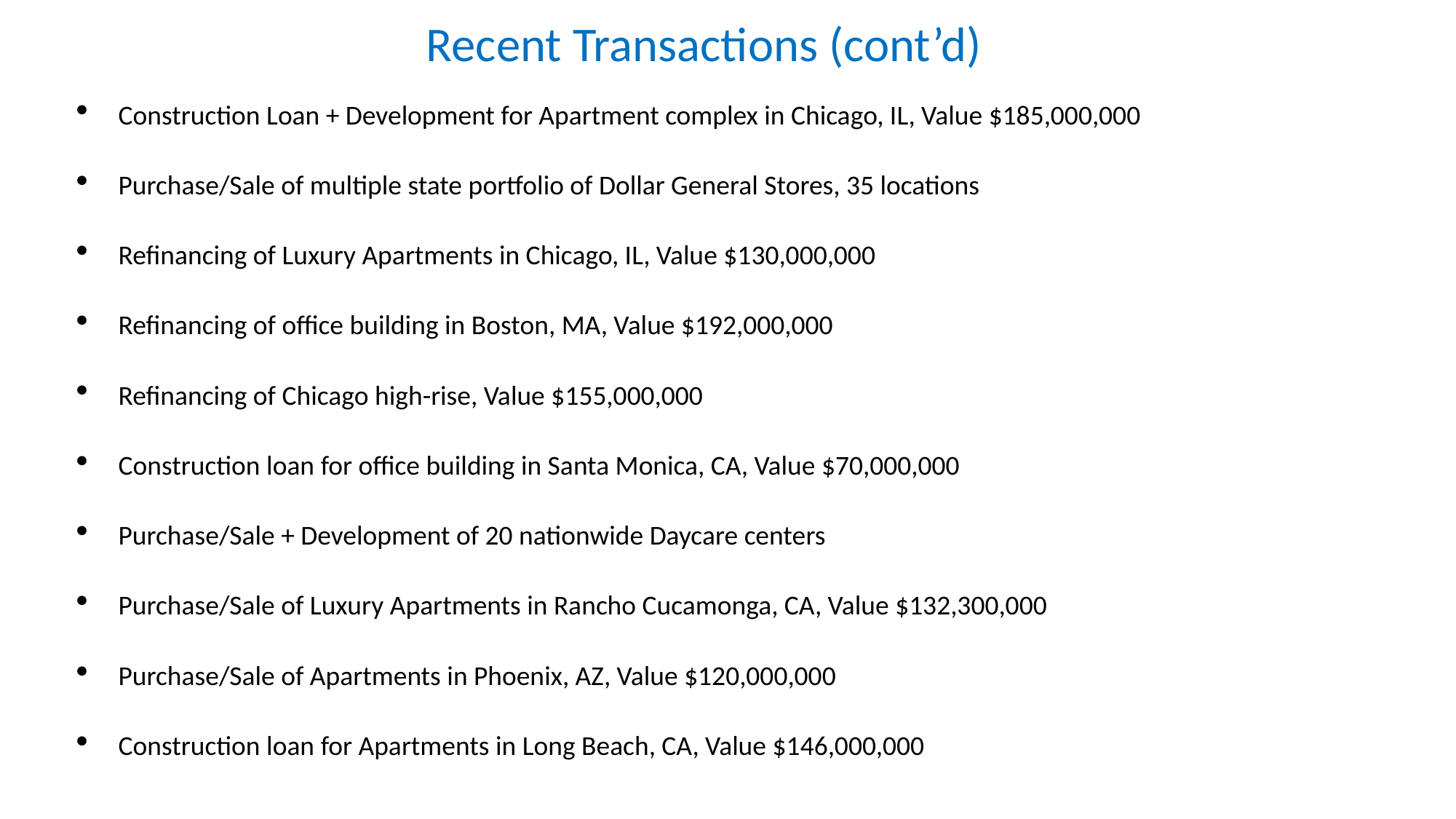

# Recent Transactions (cont’d)
Construction Loan + Development for Apartment complex in Chicago, IL, Value $185,000,000

Purchase/Sale of multiple state portfolio of Dollar General Stores, 35 locations

Refinancing of Luxury Apartments in Chicago, IL, Value $130,000,000

Refinancing of office building in Boston, MA, Value $192,000,000

Refinancing of Chicago high-rise, Value $155,000,000

Construction loan for office building in Santa Monica, CA, Value $70,000,000

Purchase/Sale + Development of 20 nationwide Daycare centers

Purchase/Sale of Luxury Apartments in Rancho Cucamonga, CA, Value $132,300,000

Purchase/Sale of Apartments in Phoenix, AZ, Value $120,000,000

Construction loan for Apartments in Long Beach, CA, Value $146,000,000